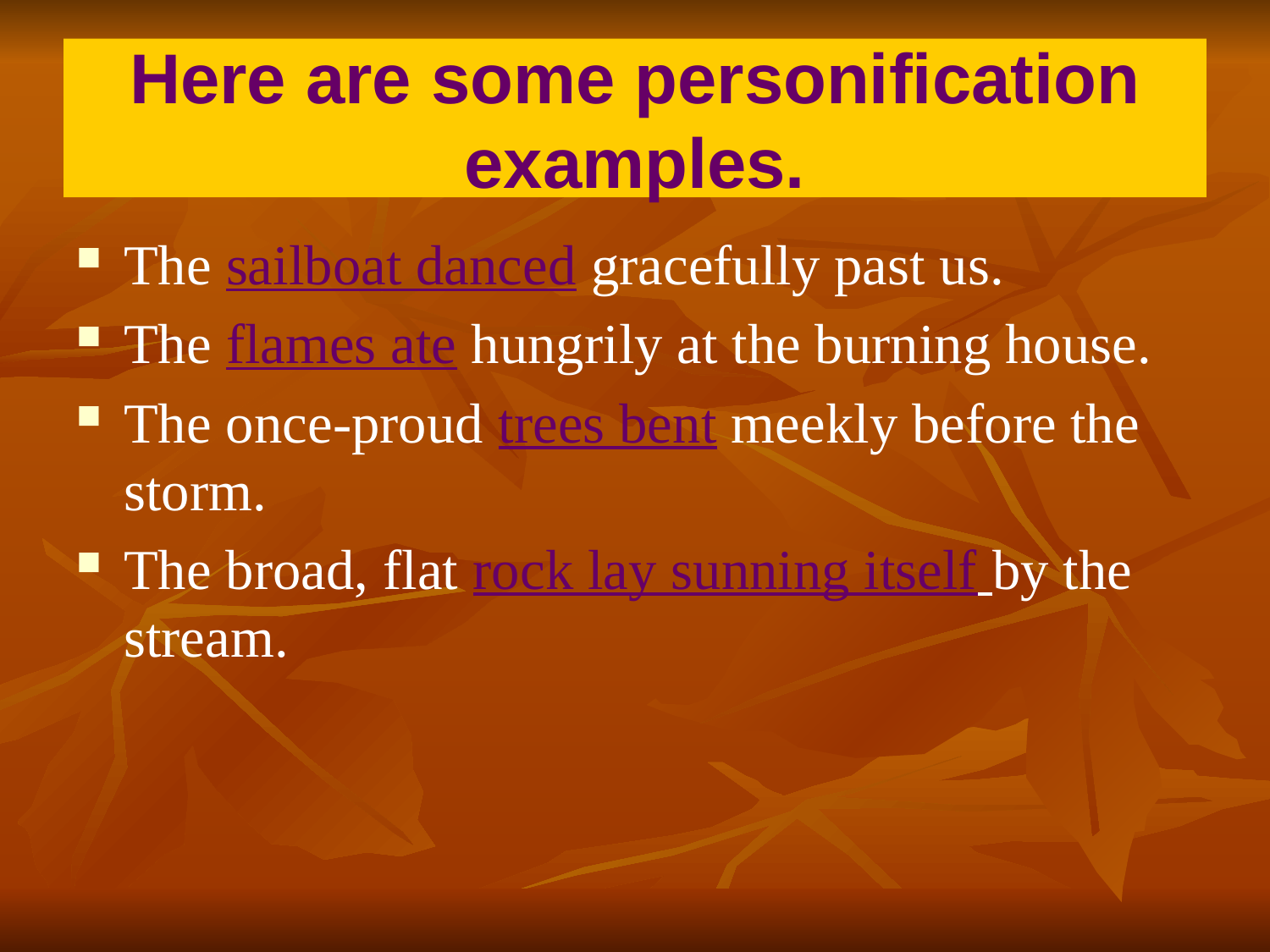

# Here are some personification examples.
The sailboat danced gracefully past us.
The flames ate hungrily at the burning house.
The once-proud trees bent meekly before the storm.
The broad, flat rock lay sunning itself by the stream.